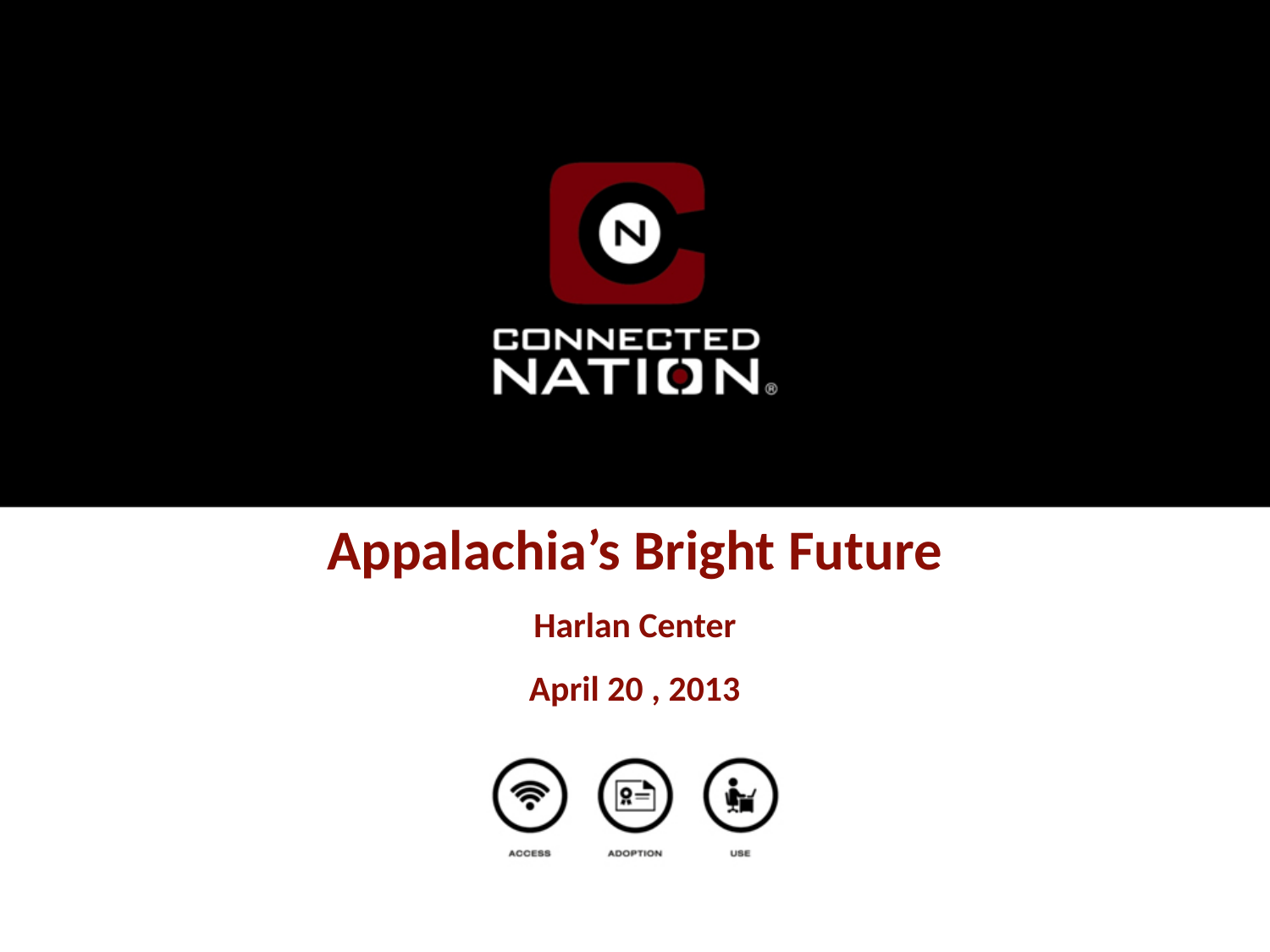

Appalachia’s Bright Future
Harlan Center
April 20 , 2013